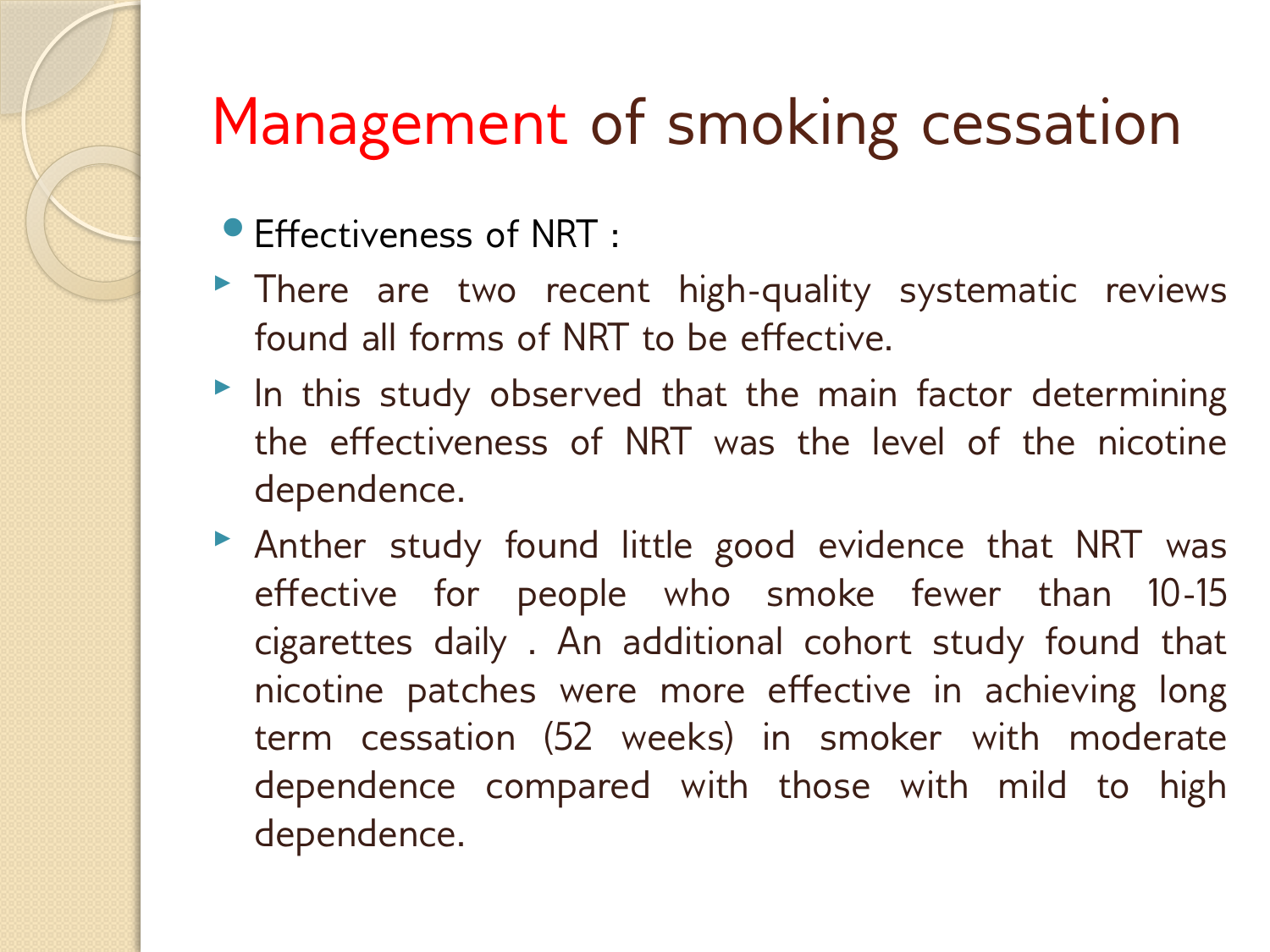

# Management of smoking cessation
Effectiveness of NRT :
There are two recent high-quality systematic reviews found all forms of NRT to be effective.
In this study observed that the main factor determining the effectiveness of NRT was the level of the nicotine dependence.
Anther study found little good evidence that NRT was effective for people who smoke fewer than 10-15 cigarettes daily . An additional cohort study found that nicotine patches were more effective in achieving long term cessation (52 weeks) in smoker with moderate dependence compared with those with mild to high dependence.